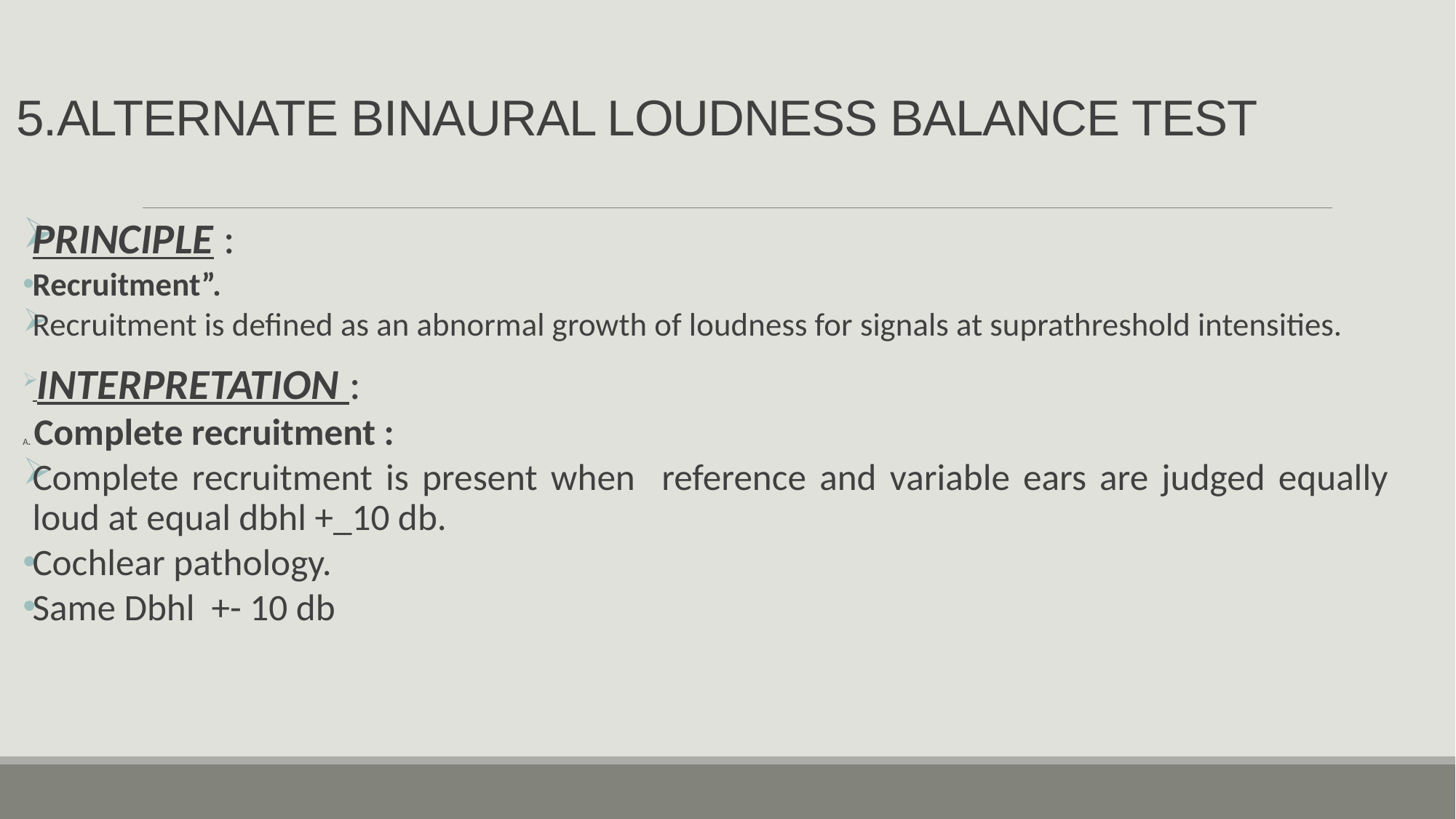

# 5.ALTERNATE BINAURAL LOUDNESS BALANCE TEST
PRINCIPLE :
Recruitment”.
Recruitment is defined as an abnormal growth of loudness for signals at suprathreshold intensities.

 INTERPRETATION :
A. Complete recruitment :
Complete recruitment is present when  reference and variable ears are judged equally loud at equal dbhl +_10 db.
Cochlear pathology.
Same Dbhl  +- 10 db